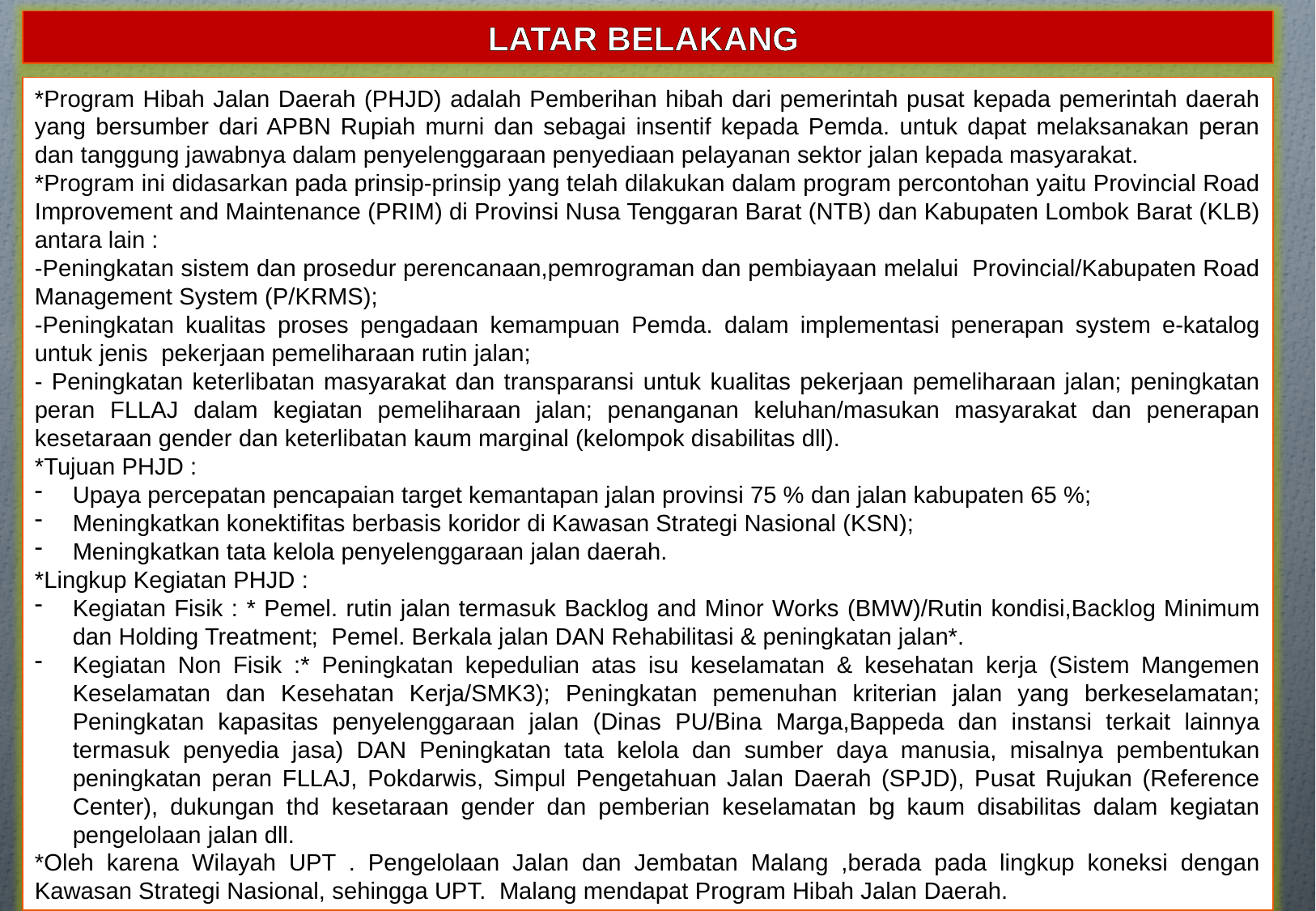

LATAR BELAKANG
*Program Hibah Jalan Daerah (PHJD) adalah Pemberihan hibah dari pemerintah pusat kepada pemerintah daerah yang bersumber dari APBN Rupiah murni dan sebagai insentif kepada Pemda. untuk dapat melaksanakan peran dan tanggung jawabnya dalam penyelenggaraan penyediaan pelayanan sektor jalan kepada masyarakat.
*Program ini didasarkan pada prinsip-prinsip yang telah dilakukan dalam program percontohan yaitu Provincial Road Improvement and Maintenance (PRIM) di Provinsi Nusa Tenggaran Barat (NTB) dan Kabupaten Lombok Barat (KLB) antara lain :
-Peningkatan sistem dan prosedur perencanaan,pemrograman dan pembiayaan melalui  Provincial/Kabupaten Road Management System (P/KRMS);
-Peningkatan kualitas proses pengadaan kemampuan Pemda. dalam implementasi penerapan system e-katalog untuk jenis  pekerjaan pemeliharaan rutin jalan;
- Peningkatan keterlibatan masyarakat dan transparansi untuk kualitas pekerjaan pemeliharaan jalan; peningkatan peran FLLAJ dalam kegiatan pemeliharaan jalan; penanganan keluhan/masukan masyarakat dan penerapan kesetaraan gender dan keterlibatan kaum marginal (kelompok disabilitas dll).
*Tujuan PHJD :
Upaya percepatan pencapaian target kemantapan jalan provinsi 75 % dan jalan kabupaten 65 %;
Meningkatkan konektifitas berbasis koridor di Kawasan Strategi Nasional (KSN);
Meningkatkan tata kelola penyelenggaraan jalan daerah.
*Lingkup Kegiatan PHJD :
Kegiatan Fisik : * Pemel. rutin jalan termasuk Backlog and Minor Works (BMW)/Rutin kondisi,Backlog Minimum dan Holding Treatment;  Pemel. Berkala jalan DAN Rehabilitasi & peningkatan jalan*.
Kegiatan Non Fisik :* Peningkatan kepedulian atas isu keselamatan & kesehatan kerja (Sistem Mangemen Keselamatan dan Kesehatan Kerja/SMK3); Peningkatan pemenuhan kriterian jalan yang berkeselamatan; Peningkatan kapasitas penyelenggaraan jalan (Dinas PU/Bina Marga,Bappeda dan instansi terkait lainnya termasuk penyedia jasa) DAN Peningkatan tata kelola dan sumber daya manusia, misalnya pembentukan peningkatan peran FLLAJ, Pokdarwis, Simpul Pengetahuan Jalan Daerah (SPJD), Pusat Rujukan (Reference Center), dukungan thd kesetaraan gender dan pemberian keselamatan bg kaum disabilitas dalam kegiatan pengelolaan jalan dll.
*Oleh karena Wilayah UPT . Pengelolaan Jalan dan Jembatan Malang ,berada pada lingkup koneksi dengan Kawasan Strategi Nasional, sehingga UPT.  Malang mendapat Program Hibah Jalan Daerah.